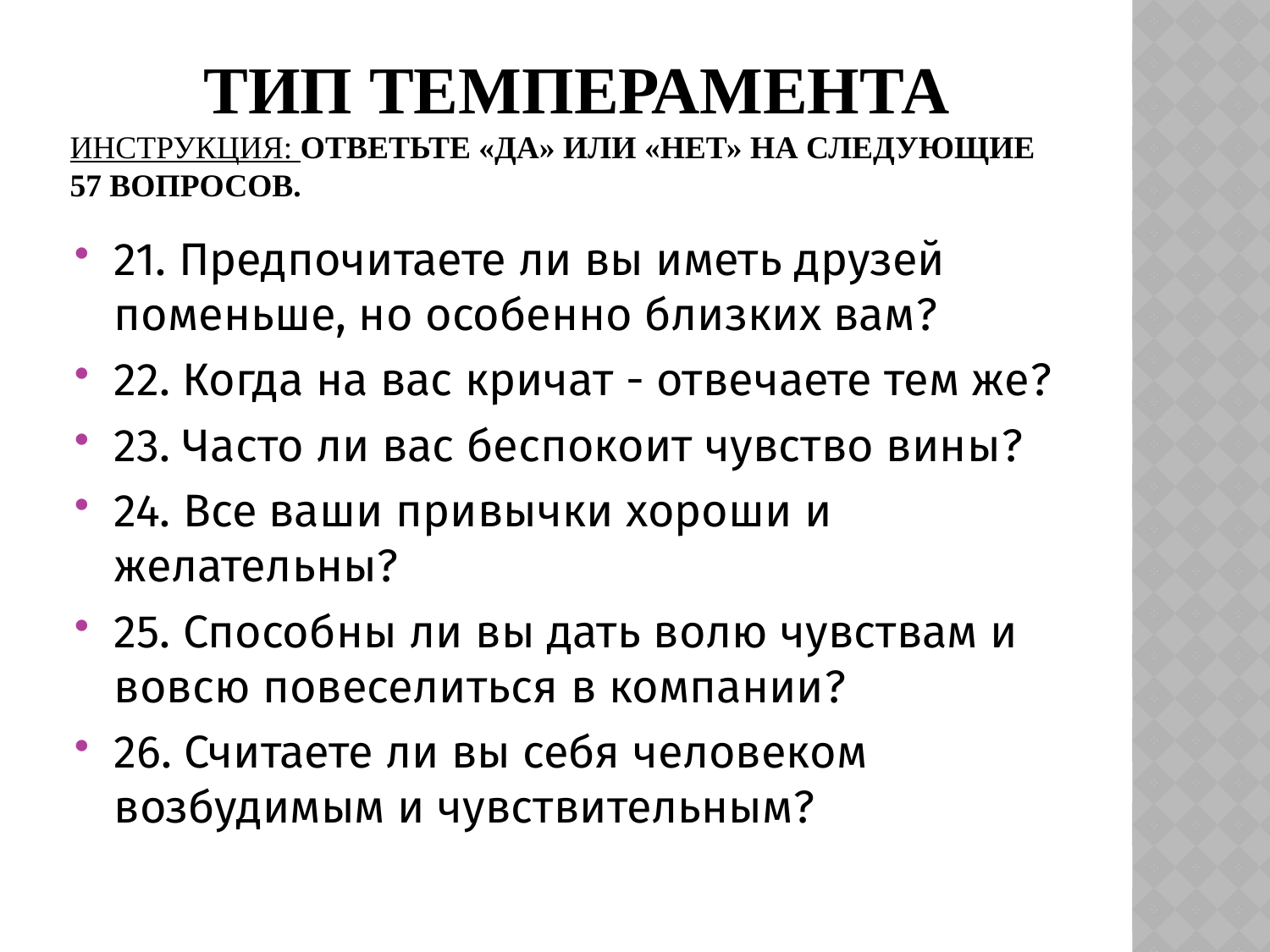

# Тип Темперамента Инструкция: Ответьте «да» или «нет» на следующие 57 вопросов.
21. Предпочитаете ли вы иметь друзей поменьше, но особенно близких вам?
22. Когда на вас кричат - отвечаете тем же?
23. Часто ли вас беспокоит чувство вины?
24. Все ваши привычки хороши и желательны?
25. Способны ли вы дать волю чувствам и вовсю повеселиться в компании?
26. Считаете ли вы себя человеком возбудимым и чувствительным?